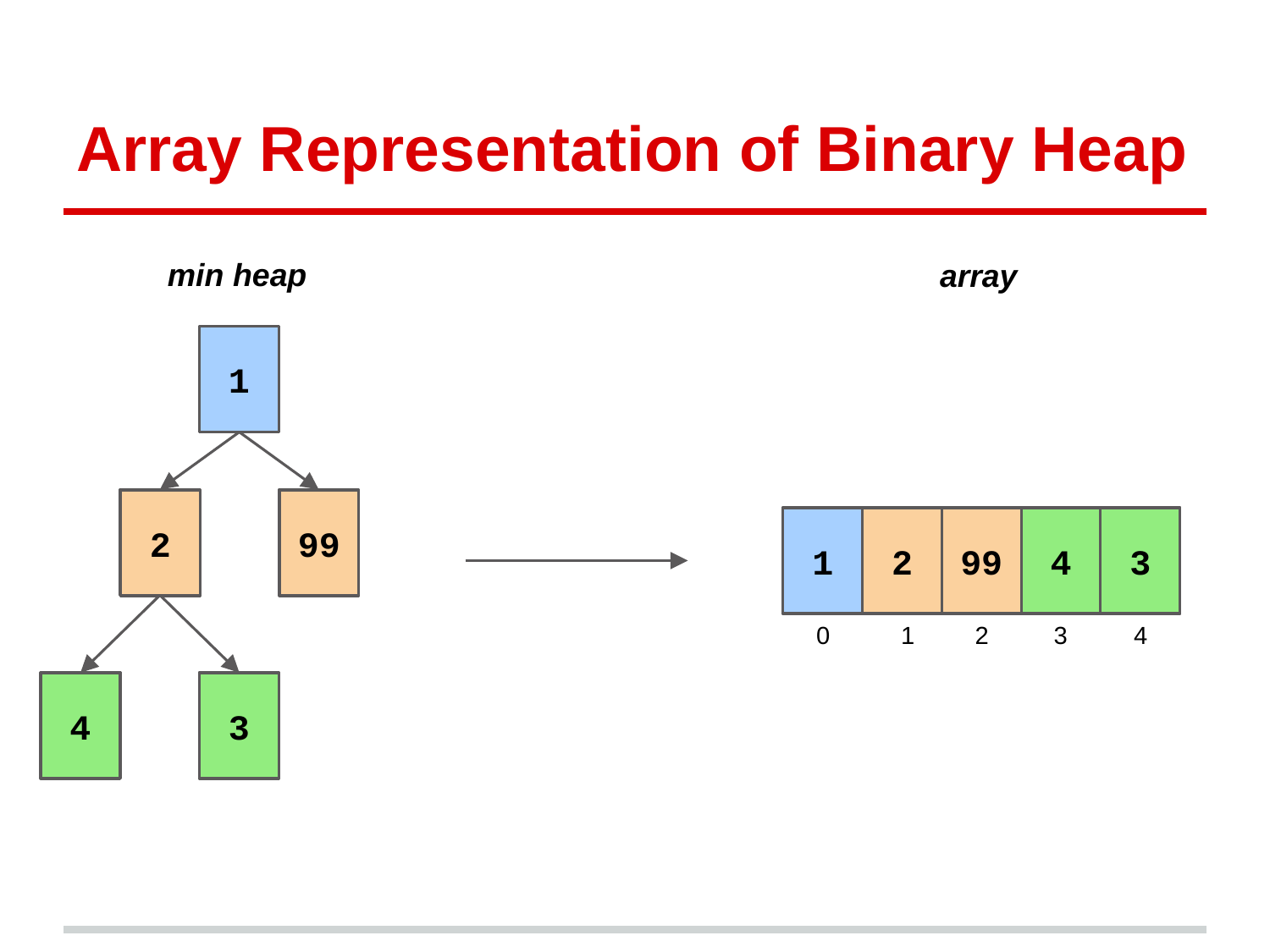

# Array Representation of Binary Heap
min heap
array
1
1
2
99
2
99
?
1
?
2
?
99
?
4
?
3
0
1
2
3
4
4
3
4
3